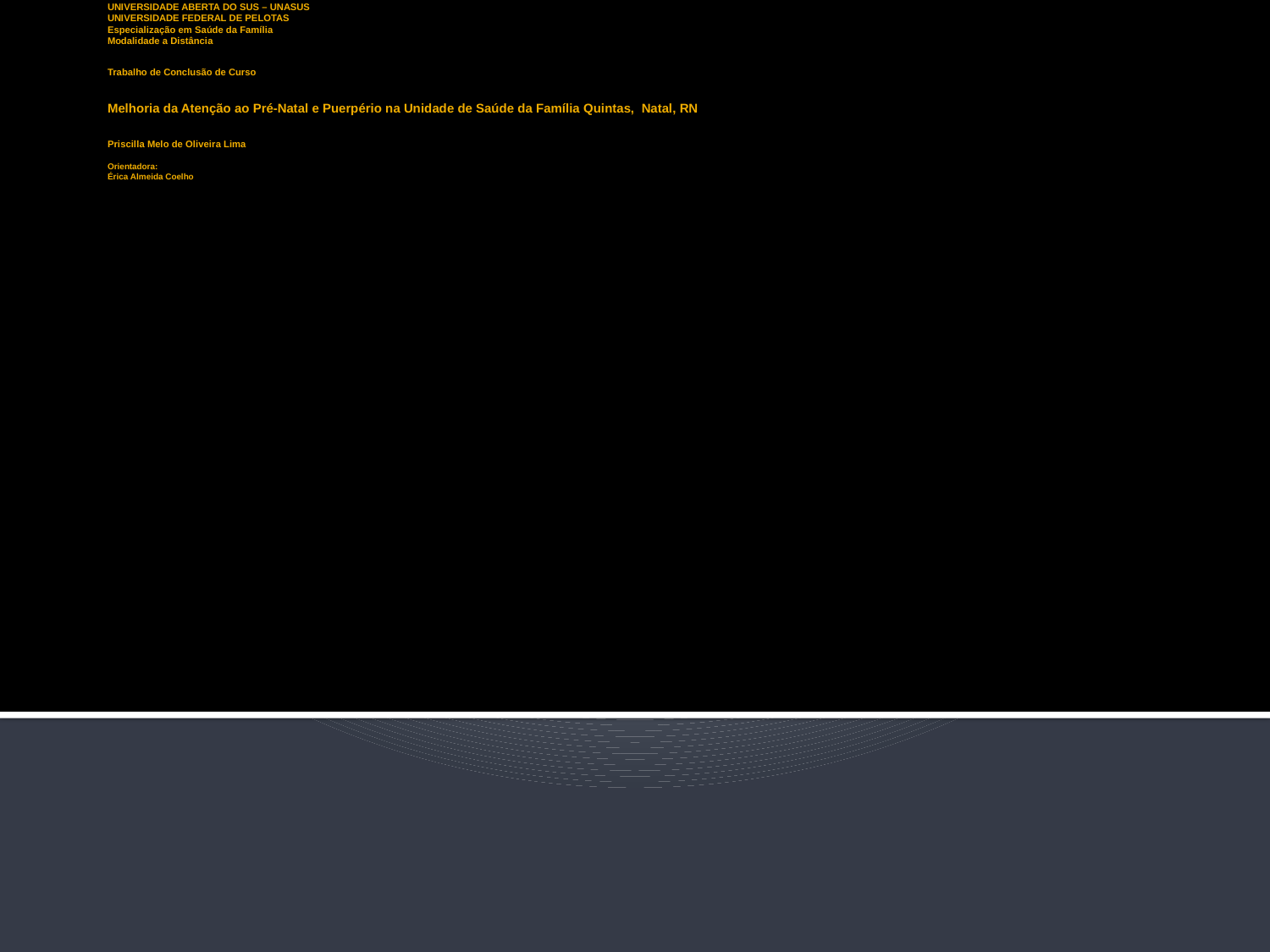

# UNIVERSIDADE ABERTA DO SUS – UNASUS UNIVERSIDADE FEDERAL DE PELOTAS Especialização em Saúde da Família Modalidade a Distância    Trabalho de Conclusão de Curso     Melhoria da Atenção ao Pré-Natal e Puerpério na Unidade de Saúde da Família Quintas,  Natal, RN   Priscilla Melo de Oliveira Lima Orientadora: Érica Almeida Coelho